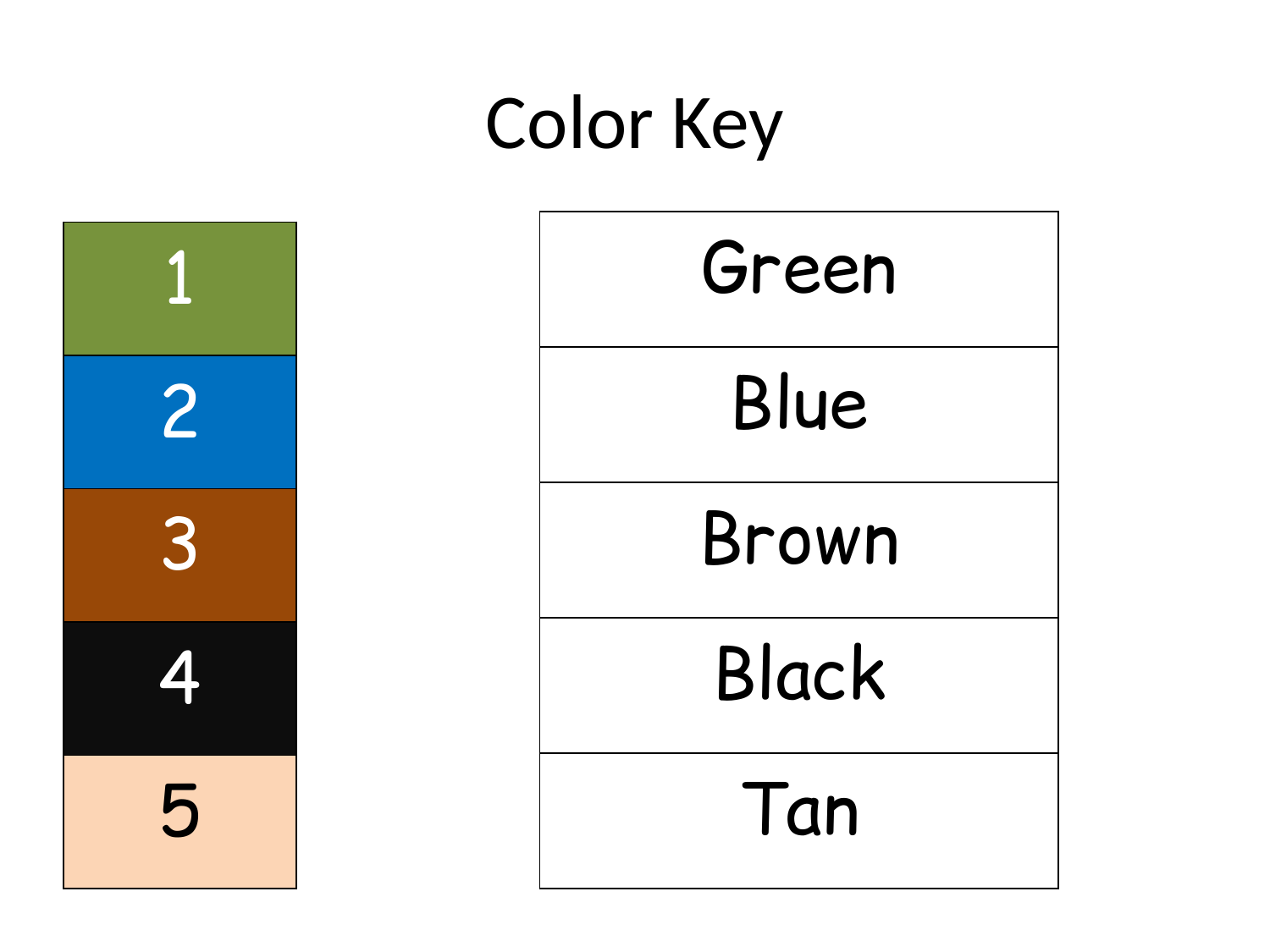

# Color Key
| Green |
| --- |
| Blue |
| Brown |
| Black |
| Tan |
| 1 |
| --- |
| 2 |
| 3 |
| 4 |
| 5 |